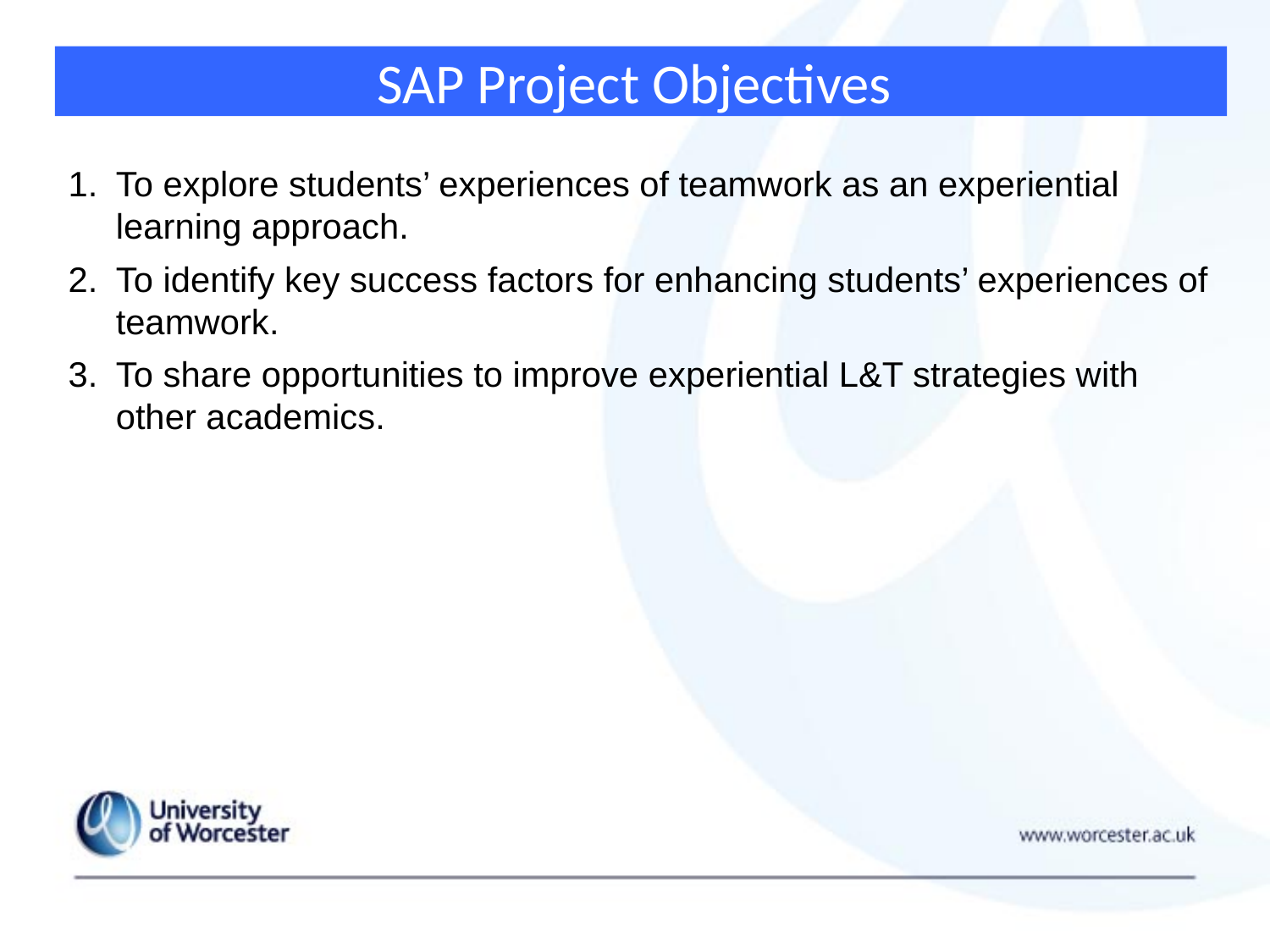

# SAP Project Objectives
To explore students’ experiences of teamwork as an experiential learning approach.
To identify key success factors for enhancing students’ experiences of teamwork.
To share opportunities to improve experiential L&T strategies with other academics.